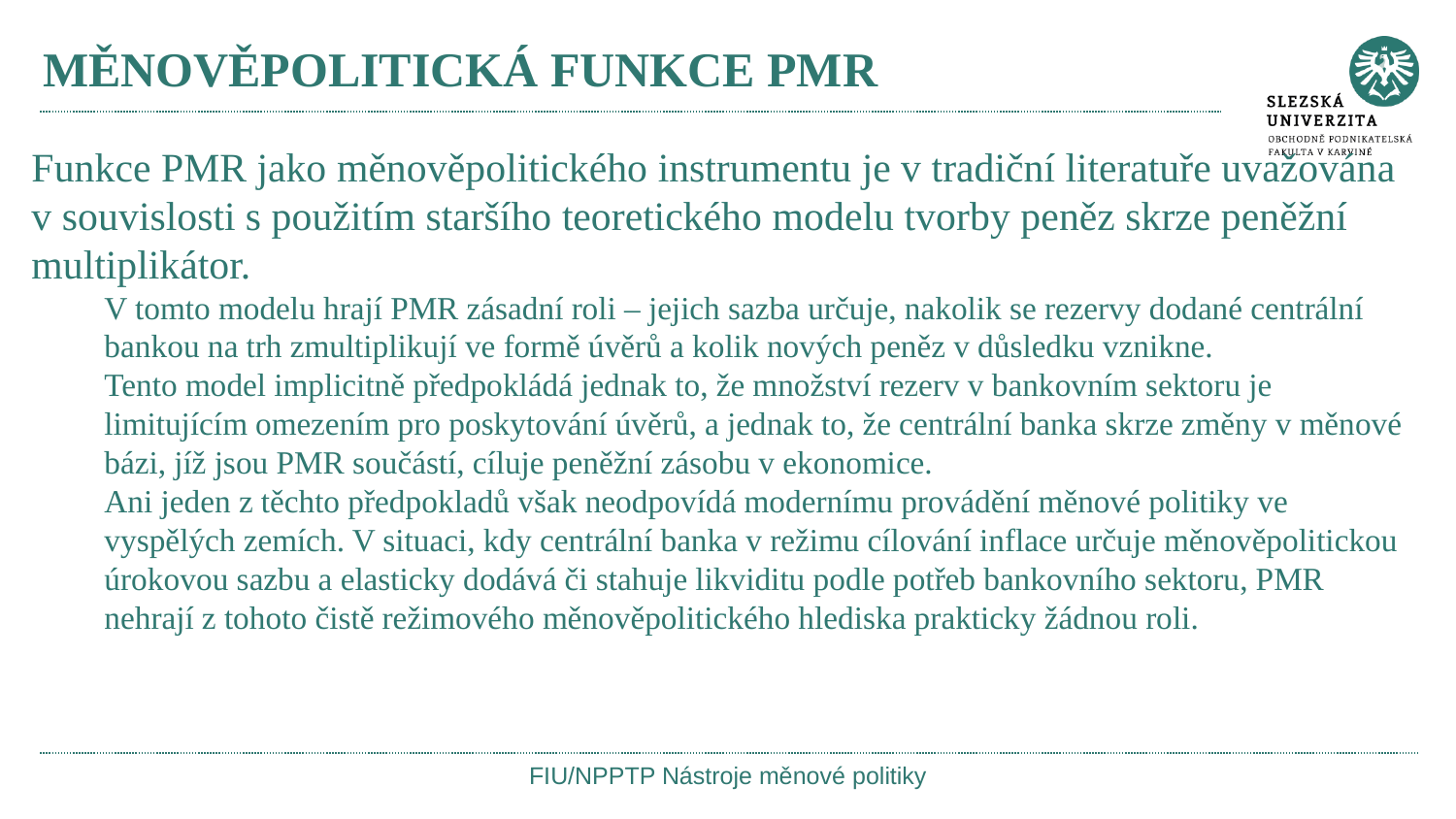

# MĚNOVĚPOLITICKÁ FUNKCE PMR
Funkce PMR jako měnověpolitického instrumentu je v tradiční literatuře uvažována v souvislosti s použitím staršího teoretického modelu tvorby peněz skrze peněžní multiplikátor.
V tomto modelu hrají PMR zásadní roli – jejich sazba určuje, nakolik se rezervy dodané centrální bankou na trh zmultiplikují ve formě úvěrů a kolik nových peněz v důsledku vznikne.
Tento model implicitně předpokládá jednak to, že množství rezerv v bankovním sektoru je limitujícím omezením pro poskytování úvěrů, a jednak to, že centrální banka skrze změny v měnové bázi, jíž jsou PMR součástí, cíluje peněžní zásobu v ekonomice.
Ani jeden z těchto předpokladů však neodpovídá modernímu provádění měnové politiky ve vyspělých zemích. V situaci, kdy centrální banka v režimu cílování inflace určuje měnověpolitickou úrokovou sazbu a elasticky dodává či stahuje likviditu podle potřeb bankovního sektoru, PMR nehrají z tohoto čistě režimového měnověpolitického hlediska prakticky žádnou roli.
FIU/NPPTP Nástroje měnové politiky